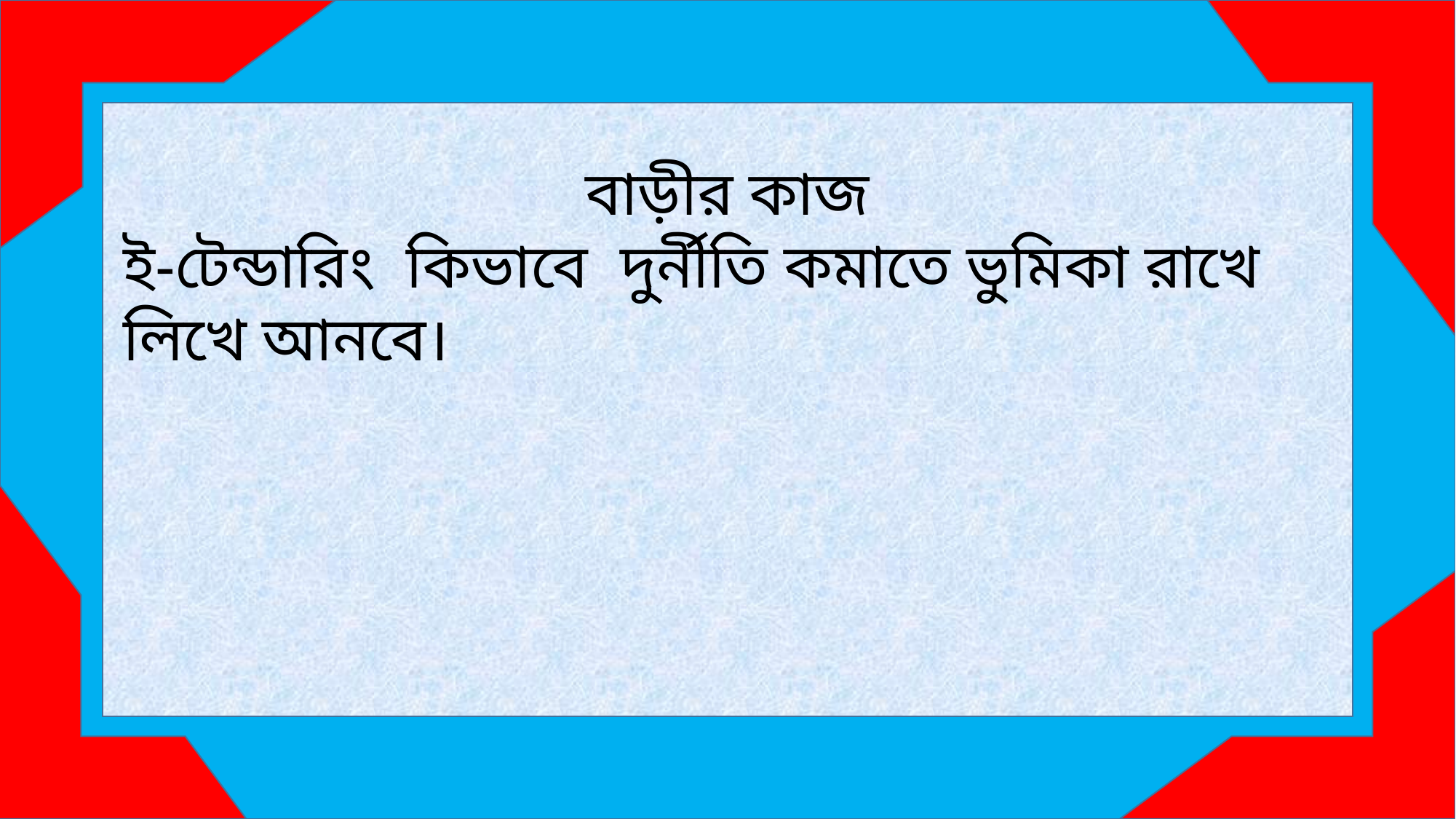

বাড়ীর কাজ
ই-টেন্ডারিং  কিভাবে  দুর্নীতি কমাতে ভুমিকা রাখে লিখে আনবে।